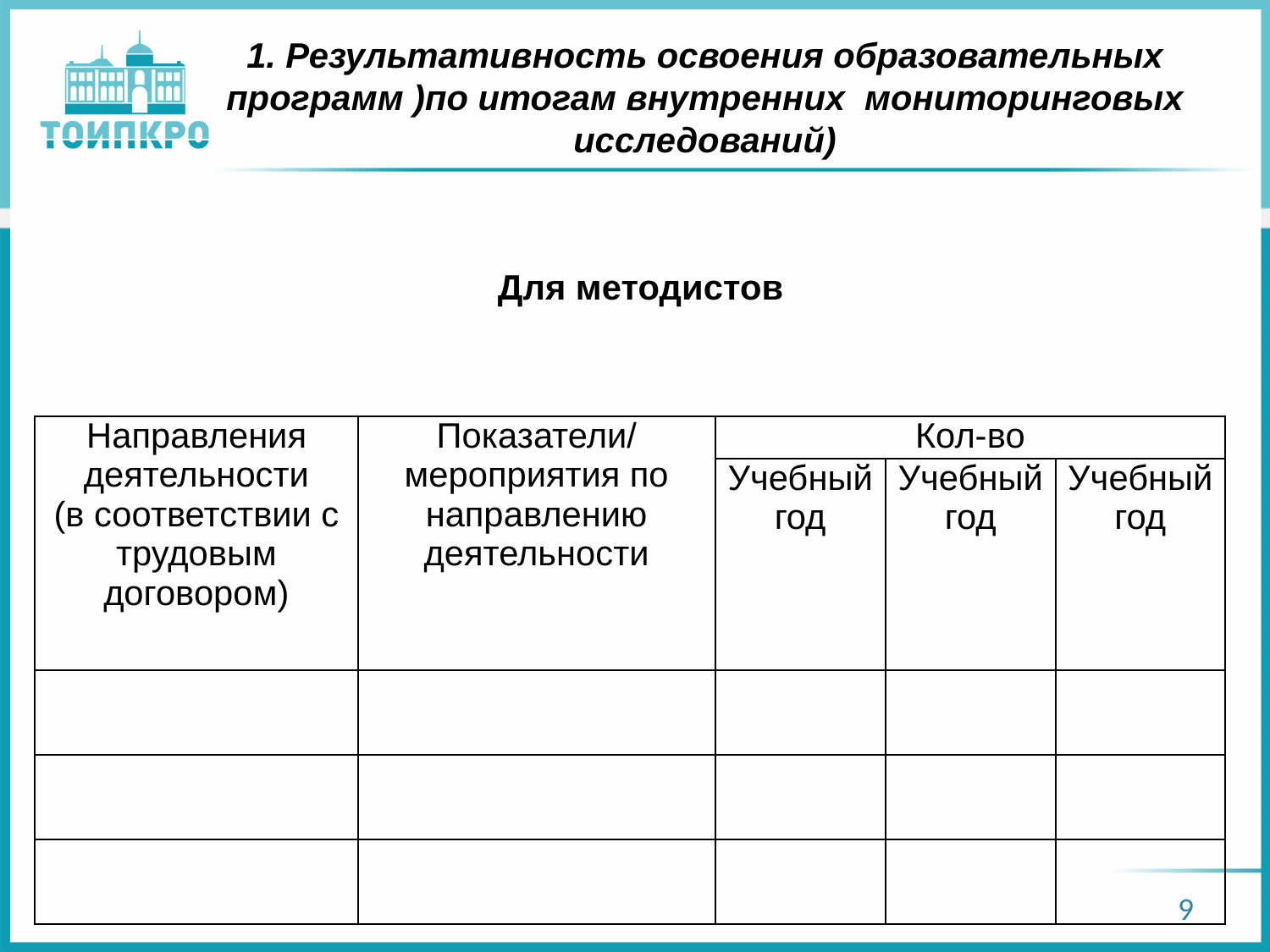

# 1. Результативность освоения образовательных программ )по итогам внутренних  мониторинговых исследований)
Для методистов
| Направления деятельности (в соответствии с трудовым договором) | Показатели/мероприятия по направлению деятельности | Кол-во |  |  |
| --- | --- | --- | --- | --- |
|  |  | Учебный год | Учебный год | Учебный год |
|  |  |  |  |  |
|  |  |  |  |  |
|  |  |  |  |  |
9